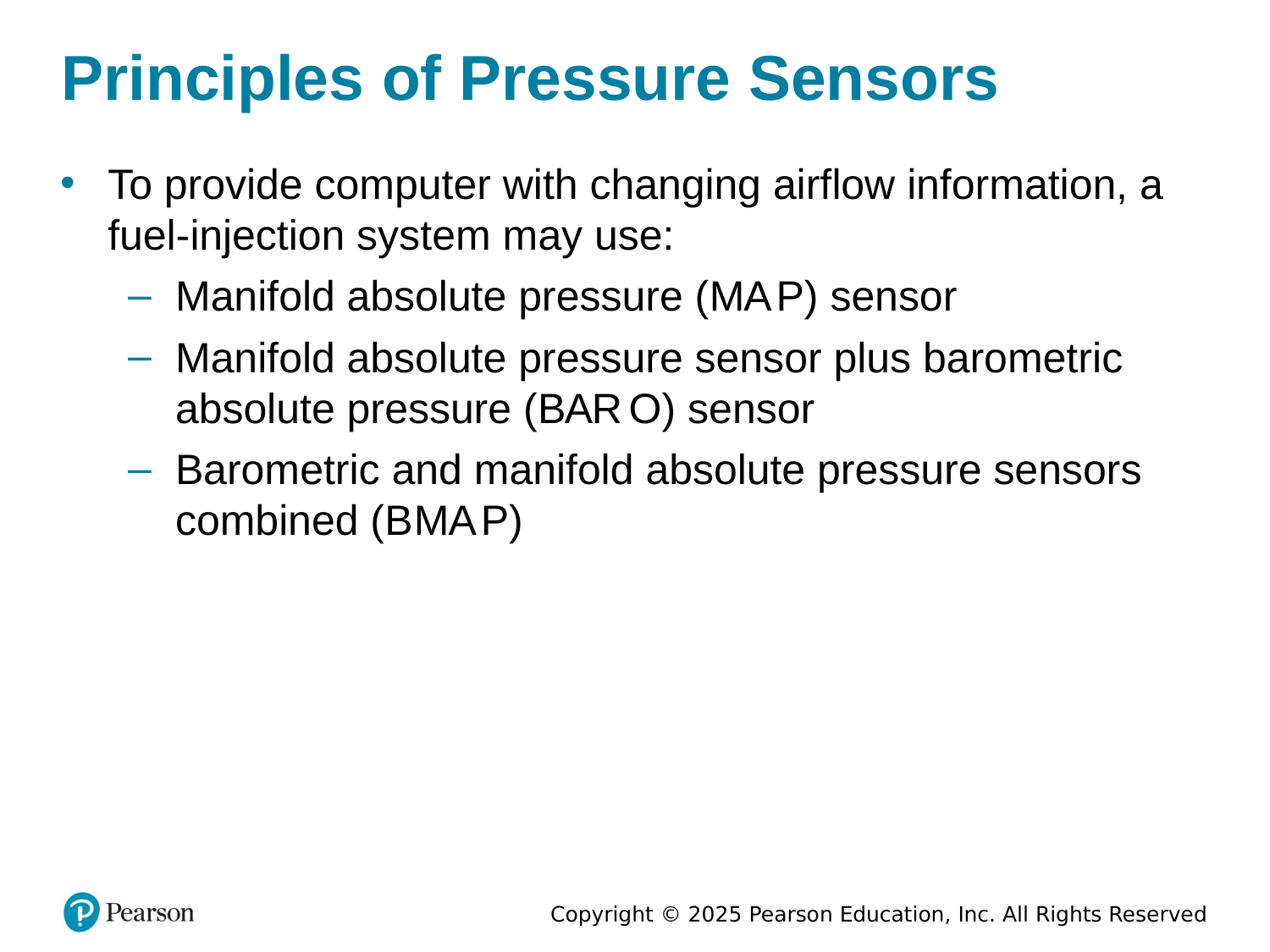

# Principles of Pressure Sensors
To provide computer with changing airflow information, a fuel-injection system may use:
Manifold absolute pressure (M A P) sensor
Manifold absolute pressure sensor plus barometric absolute pressure (B A R O) sensor
Barometric and manifold absolute pressure sensors combined (B M A P)